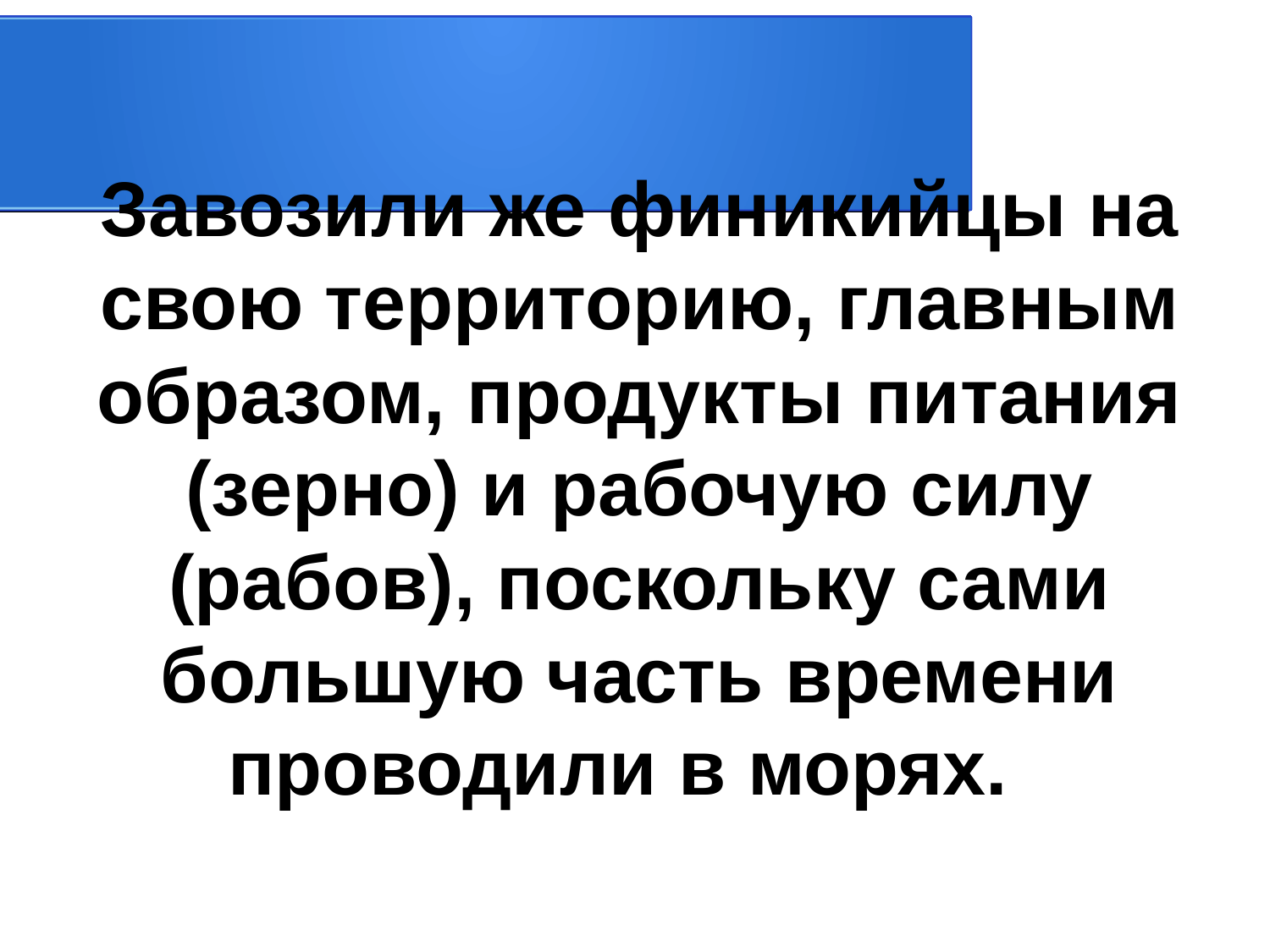

Завозили же финикийцы на свою территорию, главным образом, продукты питания (зерно) и рабочую силу (рабов), поскольку сами большую часть времени проводили в морях.